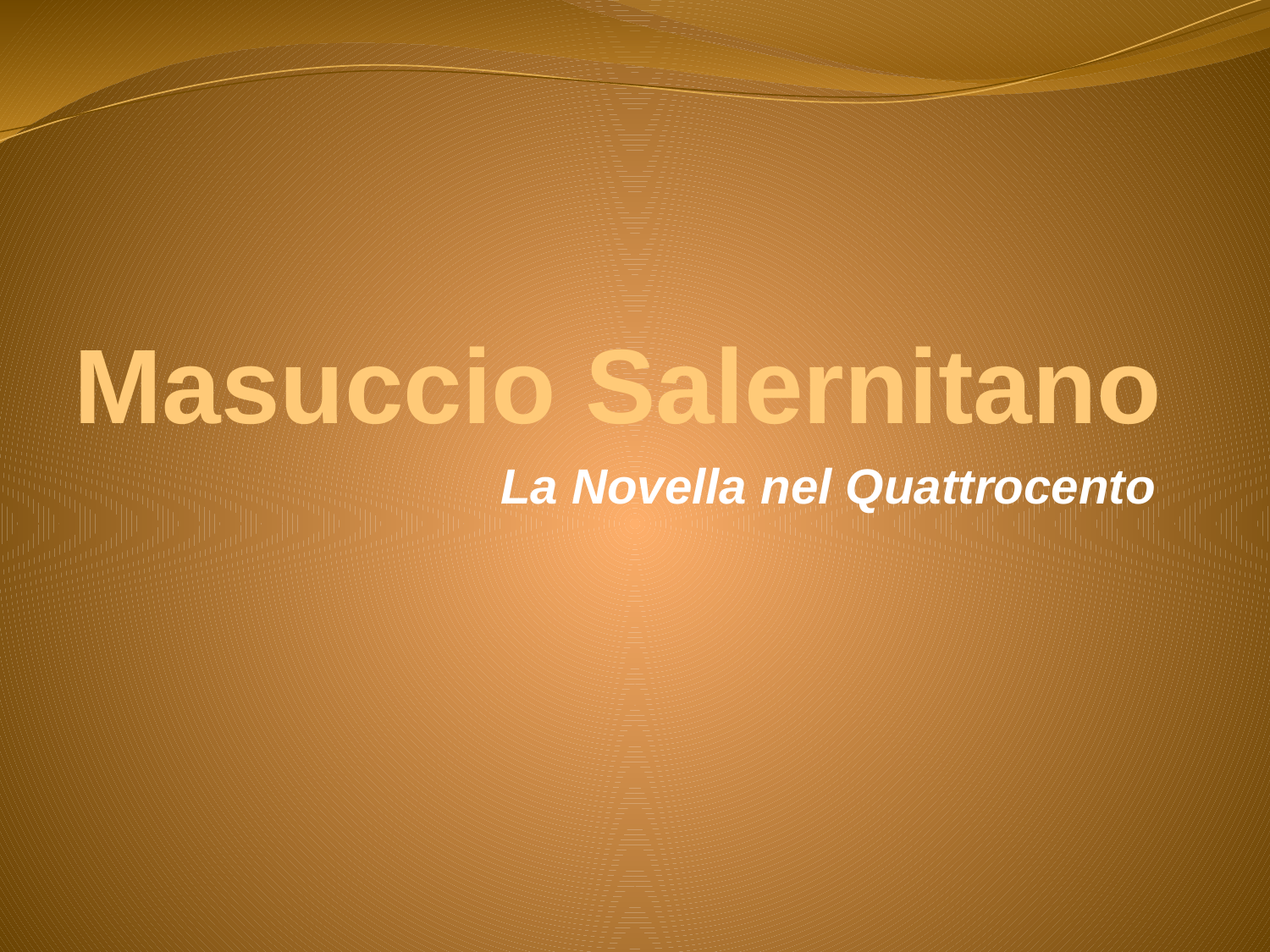

# Masuccio Salernitano
La Novella nel Quattrocento